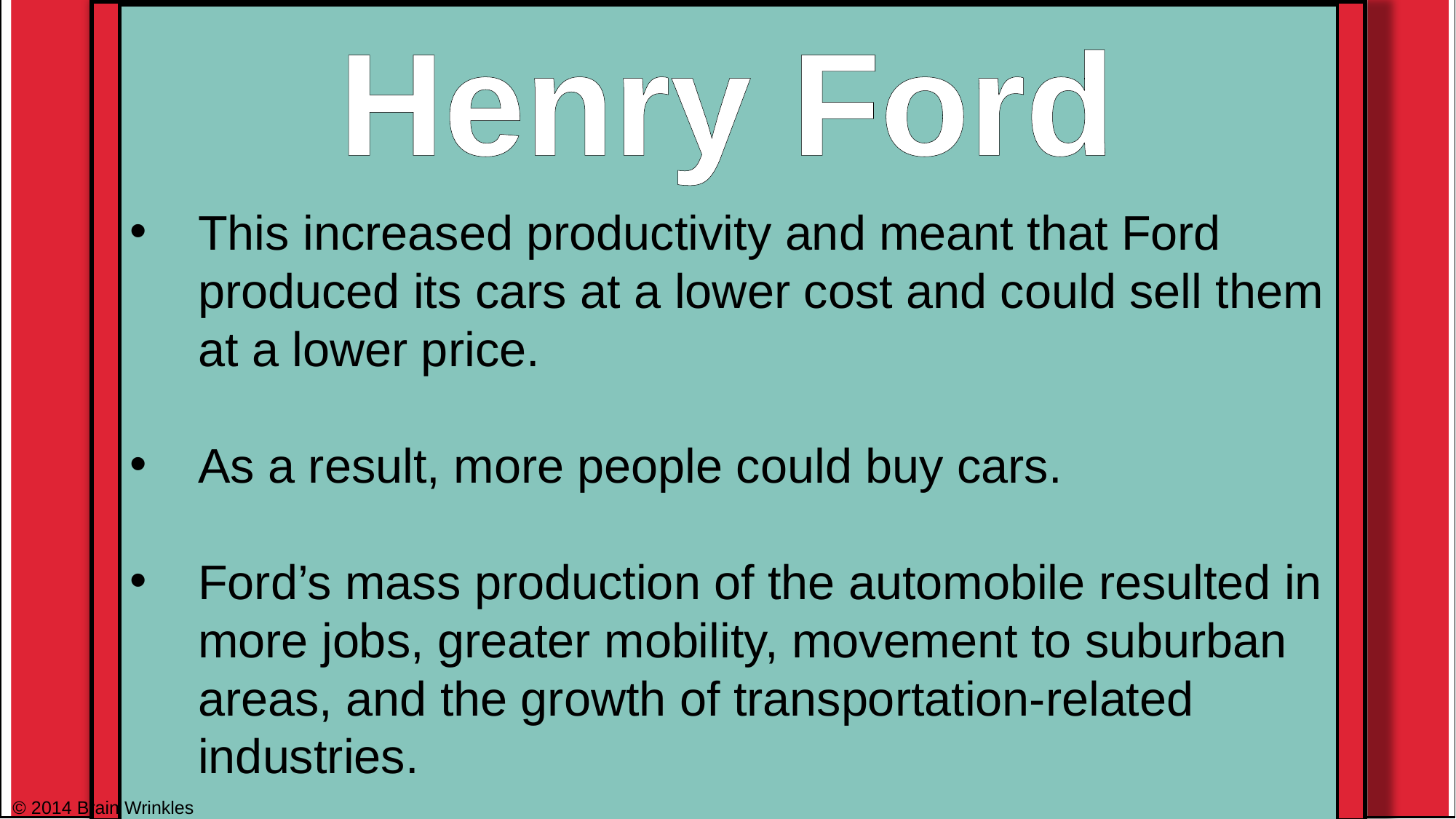

Henry Ford

This increased productivity and meant that Ford produced its cars at a lower cost and could sell them at a lower price.

As a result, more people could buy cars.

Ford’s mass production of the automobile resulted in more jobs, greater mobility, movement to suburban areas, and the growth of transportation-related industries.

© 2014 Brain Wrinkles